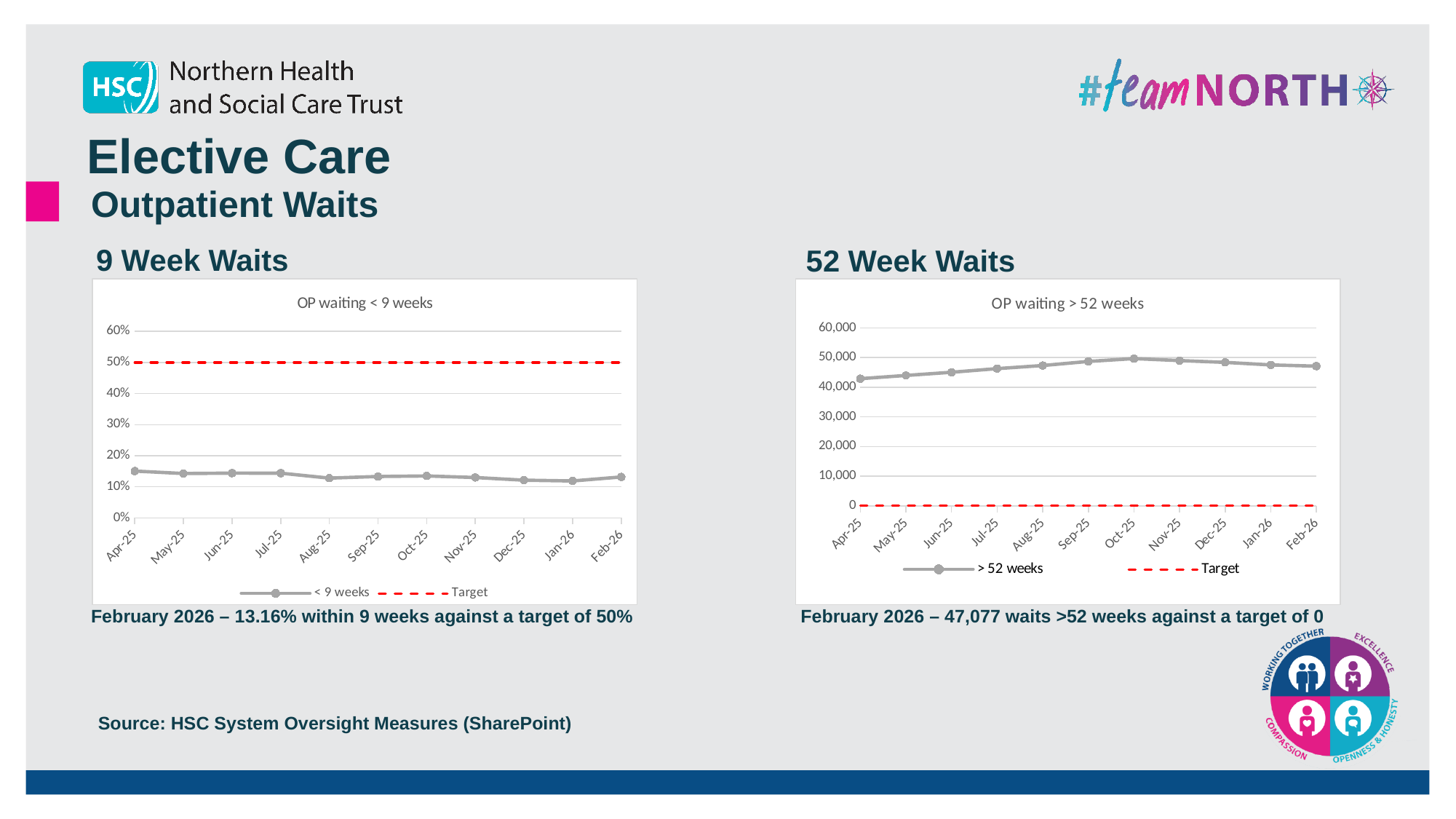

Elective Care
Outpatient Waits
9 Week Waits
52 Week Waits

### Chart: OP waiting < 9 weeks

| Category | < 9 weeks | Target |
|---|---|---|
| 45748 | 0.1505 | 0.5 |
| 45778 | 0.1427 | 0.5 |
| 45809 | 0.1439 | 0.5 |
| 45839 | 0.1438 | 0.5 |
| 45870 | 0.1277 | 0.5 |
| 45901 | 0.1331 | 0.5 |
| 45931 | 0.1348 | 0.5 |
| 45962 | 0.1299 | 0.5 |
| 45992 | 0.1212 | 0.5 |
| 46023 | 0.1187 | 0.5 |
| 46054 | 0.1316 | 0.5 |

### Chart: OP waiting > 52 weeks

| Category | > 52 weeks | Target |
|---|---|---|
| 45748 | 42860.0 | 0.0 |
| 45778 | 43944.0 | 0.0 |
| 45809 | 45006.0 | 0.0 |
| 45839 | 46249.0 | 0.0 |
| 45870 | 47285.0 | 0.0 |
| 45901 | 48665.0 | 0.0 |
| 45931 | 49617.0 | 0.0 |
| 45962 | 48946.0 | 0.0 |
| 45992 | 48349.0 | 0.0 |
| 46023 | 47487.0 | 0.0 |
| 46054 | 47077.0 | 0.0 |
February 2026 – 47,077 waits >52 weeks against a target of 0
February 2026 – 13.16% within 9 weeks against a target of 50%
Source: HSC System Oversight Measures (SharePoint)